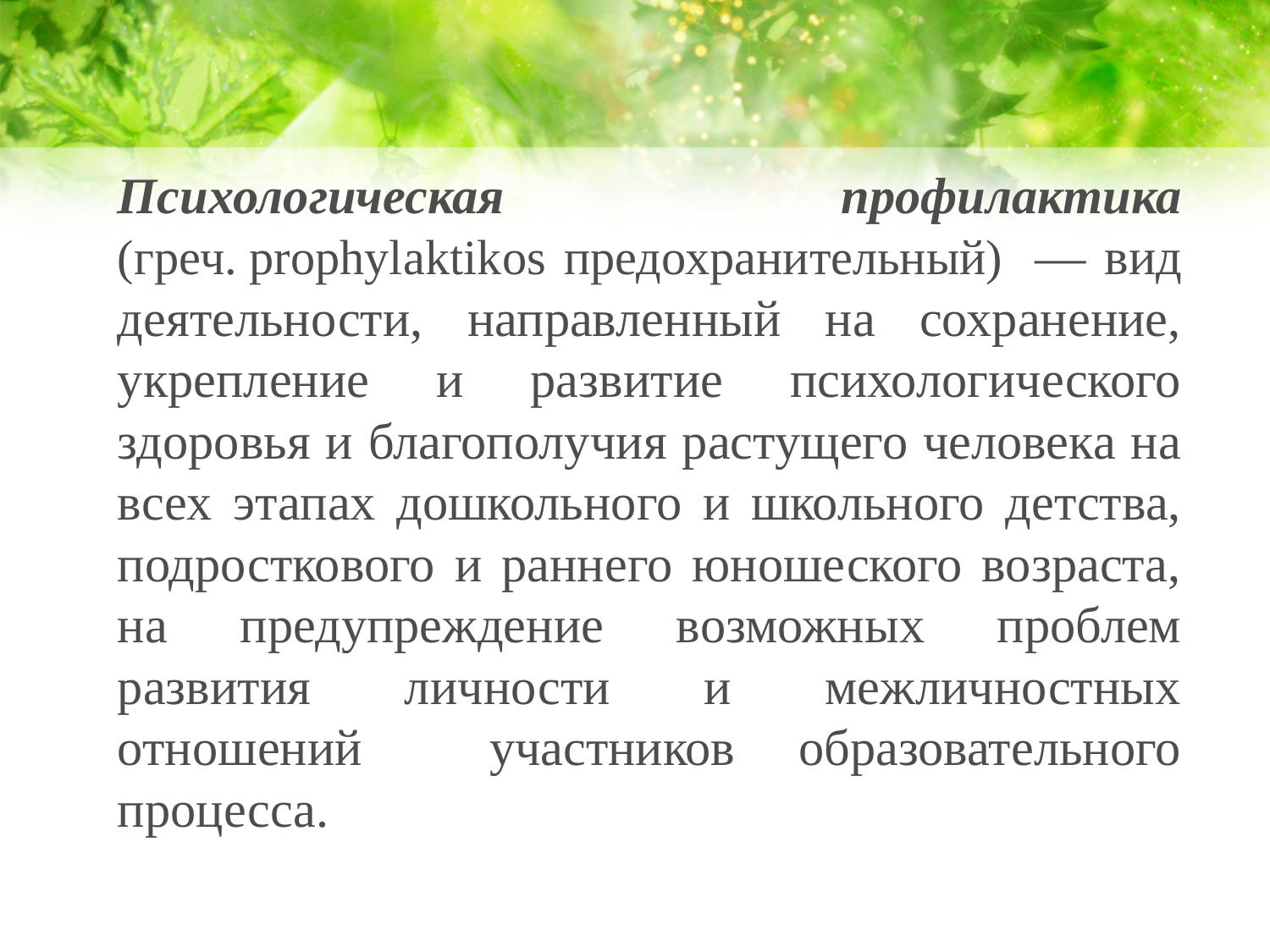

Психологическая профилактика (греч. prophylaktikos предохранительный)  — вид деятельности, направленный на сохранение, укрепление и развитие психологического здоровья и благополучия растущего человека на всех этапах дошкольного и школьного детства, подросткового и раннего юношеского возраста, на предупреждение возможных проблем развития личности и межличностных отношений  участников образовательного процесса.